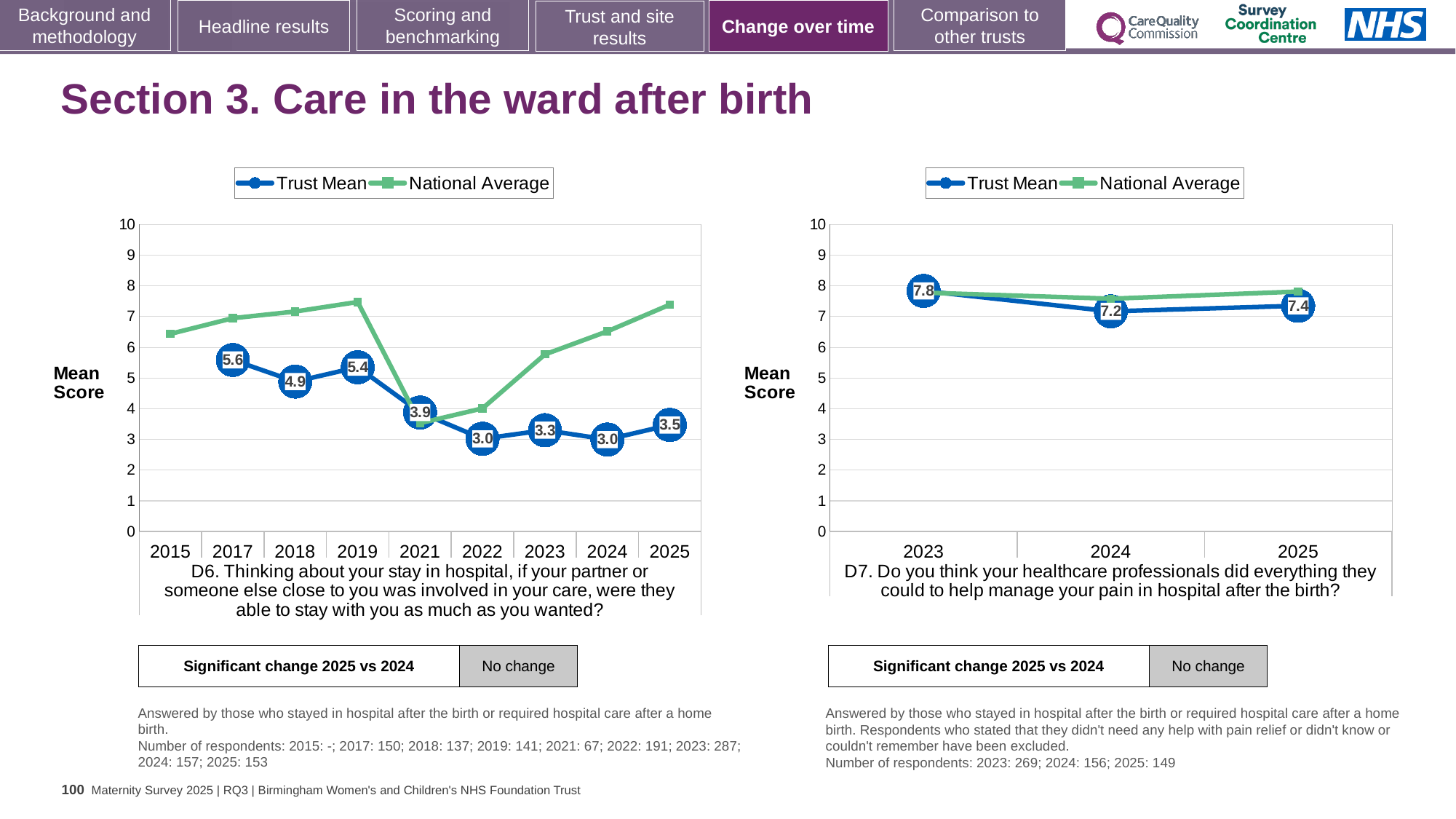

# Section 3. Care in the ward after birth

### Chart

| Category | Trust Mean | National Average |
|---|---|---|
| 2015 | None | 6.437154968476193 |
| 2017 | 5.588731107993697 | 6.947768893075988 |
| 2018 | 4.883458073978987 | 7.164222717579781 |
| 2019 | 5.351446569971291 | 7.474875148378951 |
| 2021 | 3.876440625989894 | 3.529733992492869 |
| 2022 | 3.020736550396796 | 4.009322375028265 |
| 2023 | 3.300392976213824 | 5.769505148632509 |
| 2024 | 2.996480036180266 | 6.518538099883679 |
| 2025 | 3.470940832180083 | 7.388274623833419 |

### Chart

| Category | Trust Mean | National Average |
|---|---|---|
| 2023 | 7.83542889223301 | 7.780445949053352 |
| 2024 | 7.17038064862408 | 7.581201545982594 |
| 2025 | 7.351285886189738 | 7.813668822461864 |
| Significant change 2025 vs 2024 | No change |
| --- | --- |
| Significant change 2025 vs 2024 | No change |
| --- | --- |
Answered by those who stayed in hospital after the birth or required hospital care after a home birth.
Number of respondents: 2015: -; 2017: 150; 2018: 137; 2019: 141; 2021: 67; 2022: 191; 2023: 287; 2024: 157; 2025: 153
Answered by those who stayed in hospital after the birth or required hospital care after a home birth. Respondents who stated that they didn't need any help with pain relief or didn't know or couldn't remember have been excluded.
Number of respondents: 2023: 269; 2024: 156; 2025: 149
100